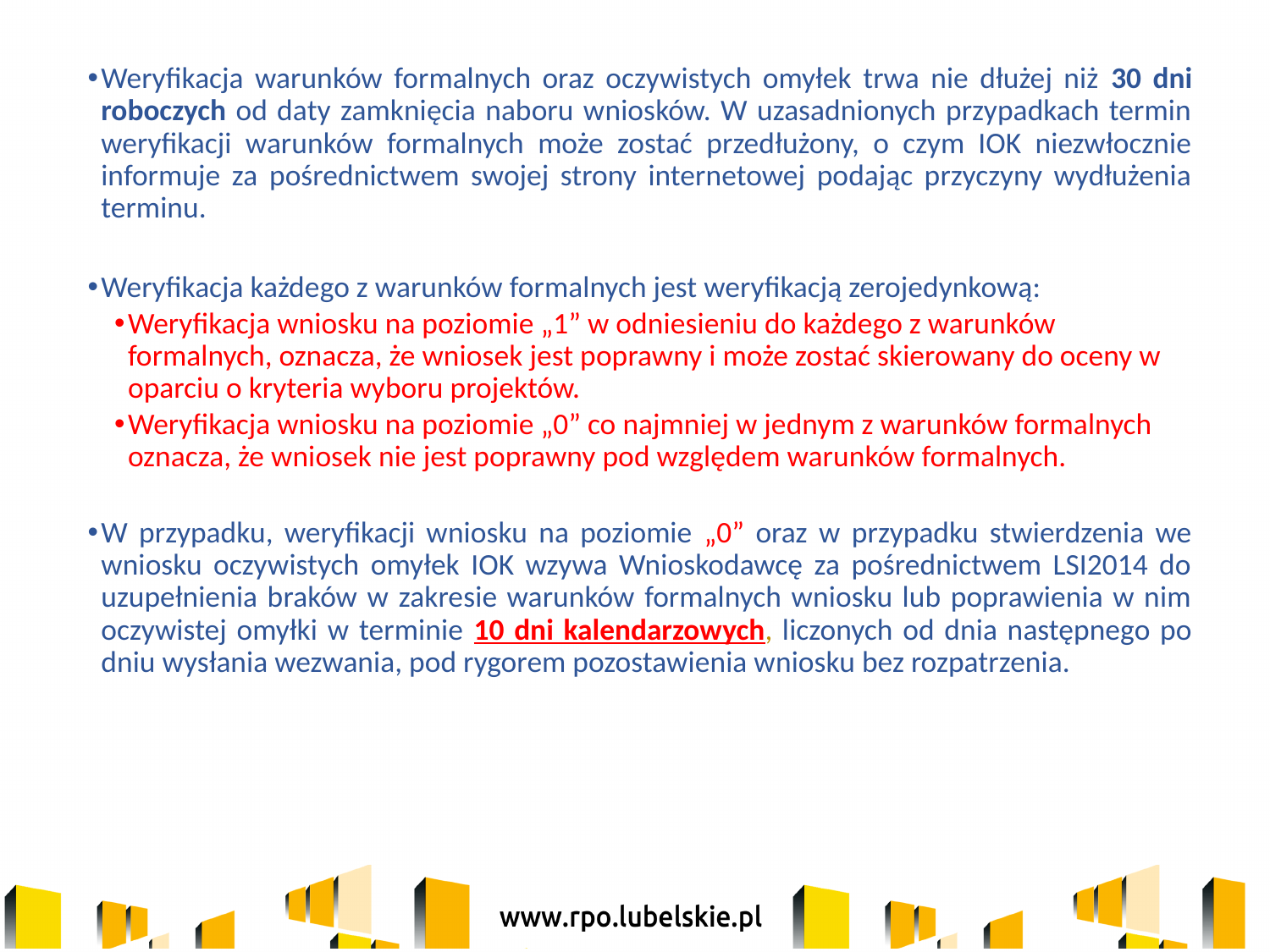

Weryfikacja warunków formalnych oraz oczywistych omyłek trwa nie dłużej niż 30 dni roboczych od daty zamknięcia naboru wniosków. W uzasadnionych przypadkach termin weryfikacji warunków formalnych może zostać przedłużony, o czym IOK niezwłocznie informuje za pośrednictwem swojej strony internetowej podając przyczyny wydłużenia terminu.

Weryfikacja każdego z warunków formalnych jest weryfikacją zerojedynkową:
Weryfikacja wniosku na poziomie „1” w odniesieniu do każdego z warunków formalnych, oznacza, że wniosek jest poprawny i może zostać skierowany do oceny w oparciu o kryteria wyboru projektów.
Weryfikacja wniosku na poziomie „0” co najmniej w jednym z warunków formalnych oznacza, że wniosek nie jest poprawny pod względem warunków formalnych.

W przypadku, weryfikacji wniosku na poziomie „0” oraz w przypadku stwierdzenia we wniosku oczywistych omyłek IOK wzywa Wnioskodawcę za pośrednictwem LSI2014 do uzupełnienia braków w zakresie warunków formalnych wniosku lub poprawienia w nim oczywistej omyłki w terminie 10 dni kalendarzowych, liczonych od dnia następnego po dniu wysłania wezwania, pod rygorem pozostawienia wniosku bez rozpatrzenia.